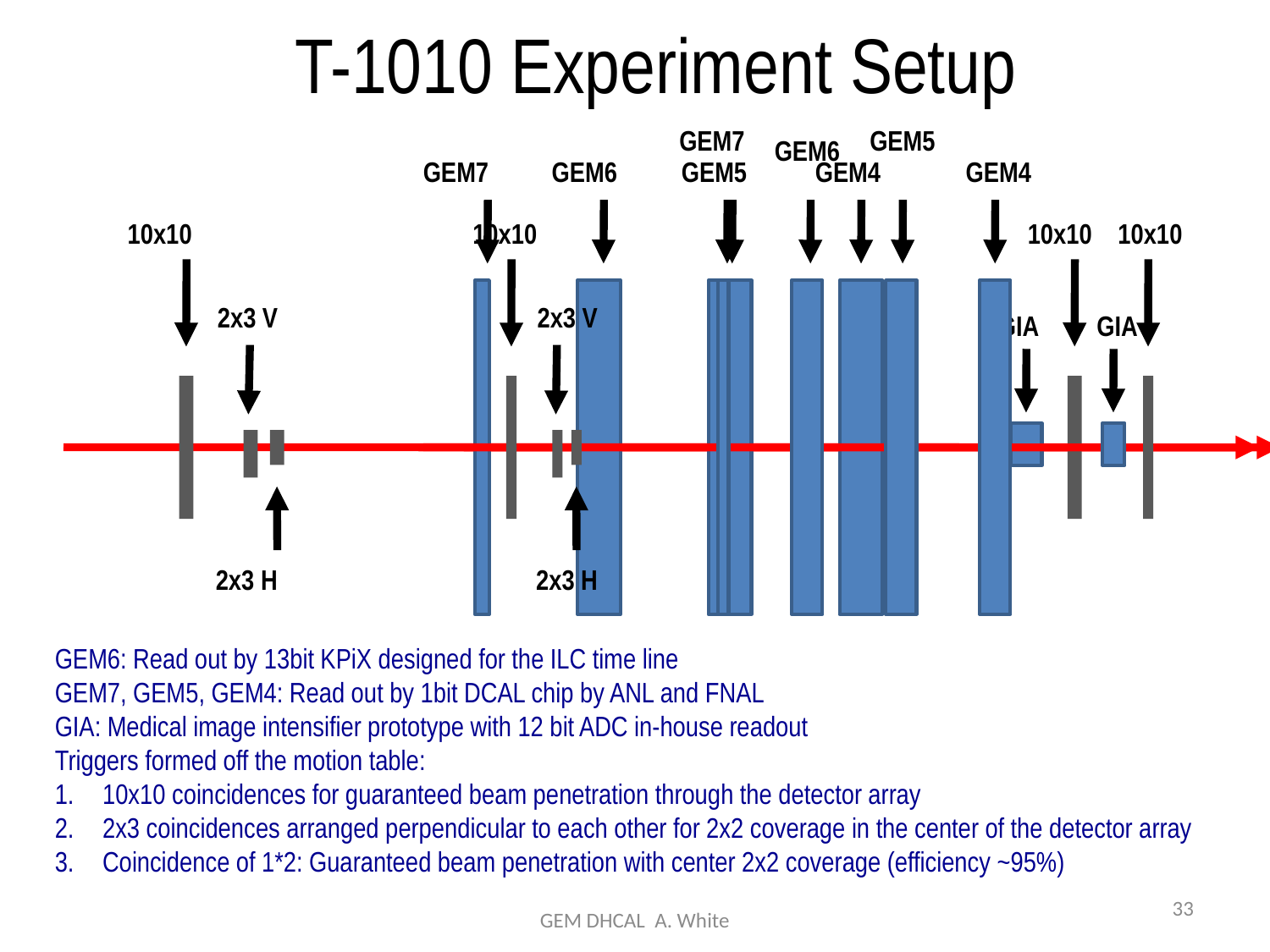

# T-1010 Experiment Setup
GEM7
GEM5
GEM6
GEM4
10x10
10x10

2x3 V

2x3 H
GIA

GEM5
GEM4
GEM7
GEM6
10x10
10x10

2x3 V

2x3 H
GIA

GEM6: Read out by 13bit KPiX designed for the ILC time line
GEM7, GEM5, GEM4: Read out by 1bit DCAL chip by ANL and FNAL
GIA: Medical image intensifier prototype with 12 bit ADC in-house readout
Triggers formed off the motion table:
10x10 coincidences for guaranteed beam penetration through the detector array
2x3 coincidences arranged perpendicular to each other for 2x2 coverage in the center of the detector array
Coincidence of 1*2: Guaranteed beam penetration with center 2x2 coverage (efficiency ~95%)
33
GEM DHCAL  A. White